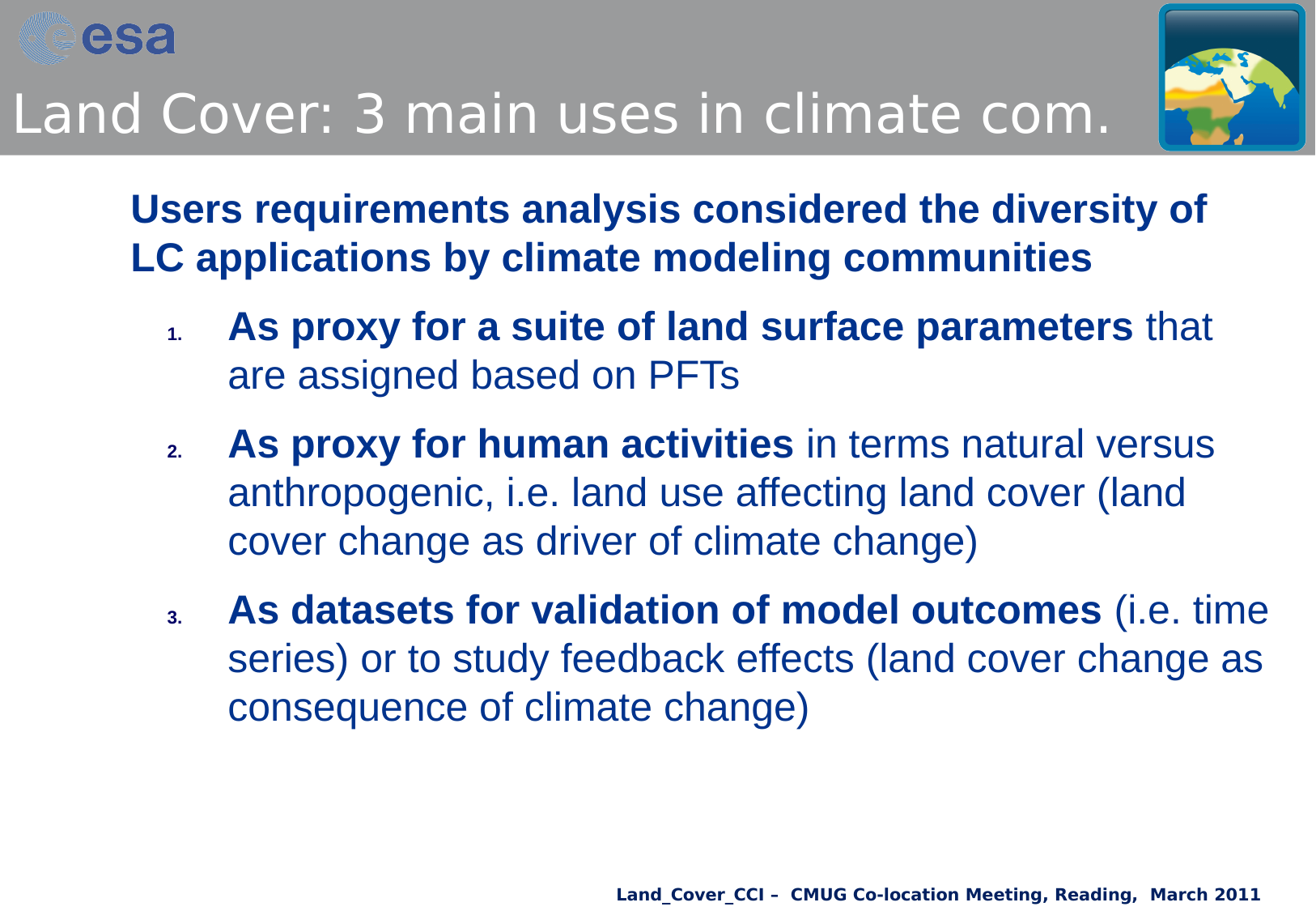

Land Cover: 3 main uses in climate com.
	Users requirements analysis considered the diversity of LC applications by climate modeling communities
As proxy for a suite of land surface parameters that are assigned based on PFTs
As proxy for human activities in terms natural versus anthropogenic, i.e. land use affecting land cover (land cover change as driver of climate change)
As datasets for validation of model outcomes (i.e. time series) or to study feedback effects (land cover change as consequence of climate change)